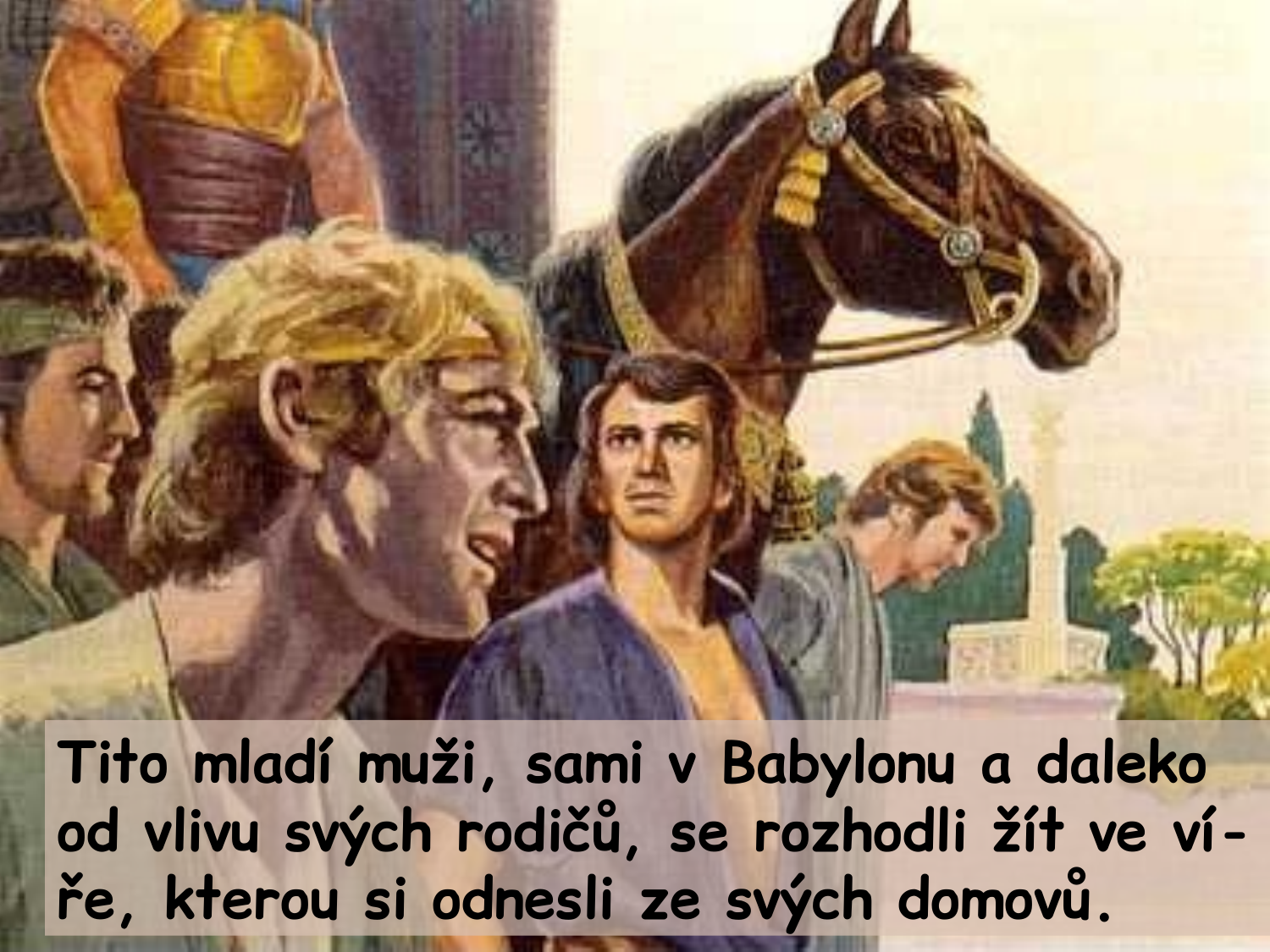

Tito mladí muži, sami v Babylonu a daleko od vlivu svých rodičů, se rozhodli žít ve ví-ře, kterou si odnesli ze svých domovů.